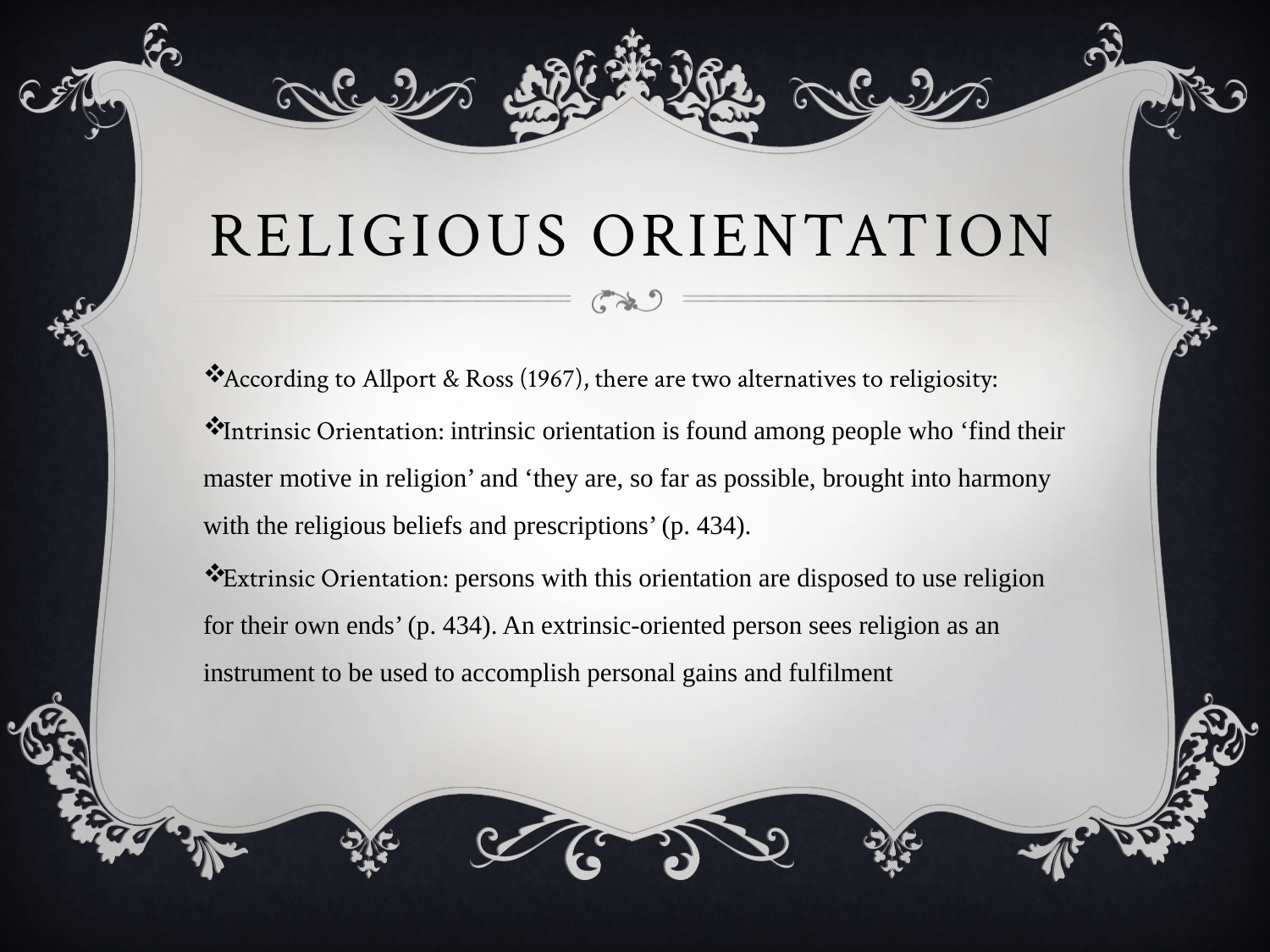

# Religious orientation
According to Allport & Ross (1967), there are two alternatives to religiosity:
Intrinsic Orientation: intrinsic orientation is found among people who ‘find their master motive in religion’ and ‘they are, so far as possible, brought into harmony with the religious beliefs and prescriptions’ (p. 434).
Extrinsic Orientation: persons with this orientation are disposed to use religion for their own ends’ (p. 434). An extrinsic-oriented person sees religion as an instrument to be used to accomplish personal gains and fulfilment